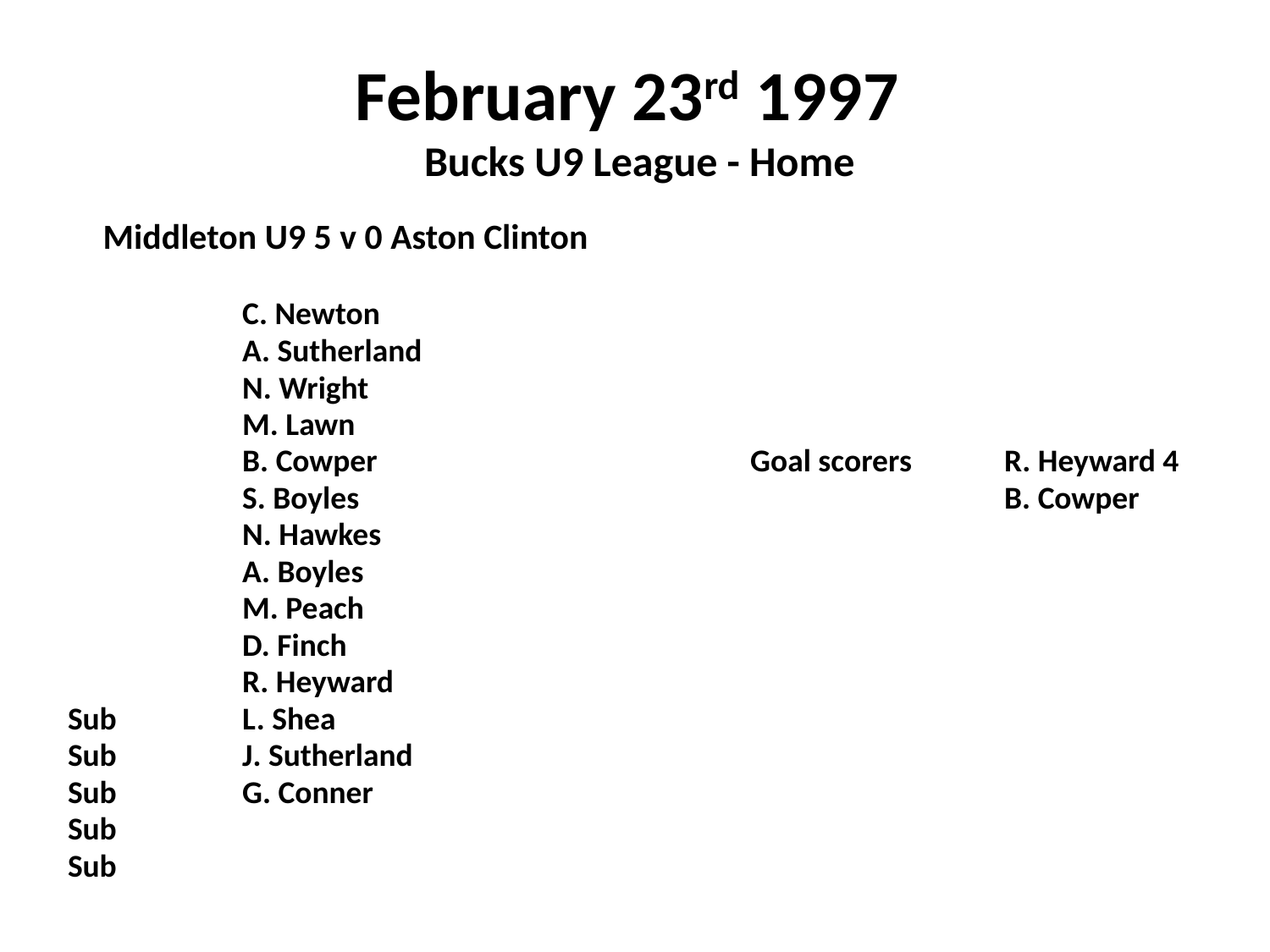

# February 23rd 1997 Bucks U9 League - Home
    Middleton U9 5 v 0 Aston Clinton
		C. Newton
		A. Sutherland
		N. Wright
		M. Lawn
		B. Cowper			Goal scorers	R. Heyward 4
		S. Boyles						B. Cowper
		N. Hawkes
		A. Boyles
		M. Peach
		D. Finch
		R. Heyward
Sub	L. Shea
Sub	J. Sutherland
Sub	G. Conner
Sub
Sub